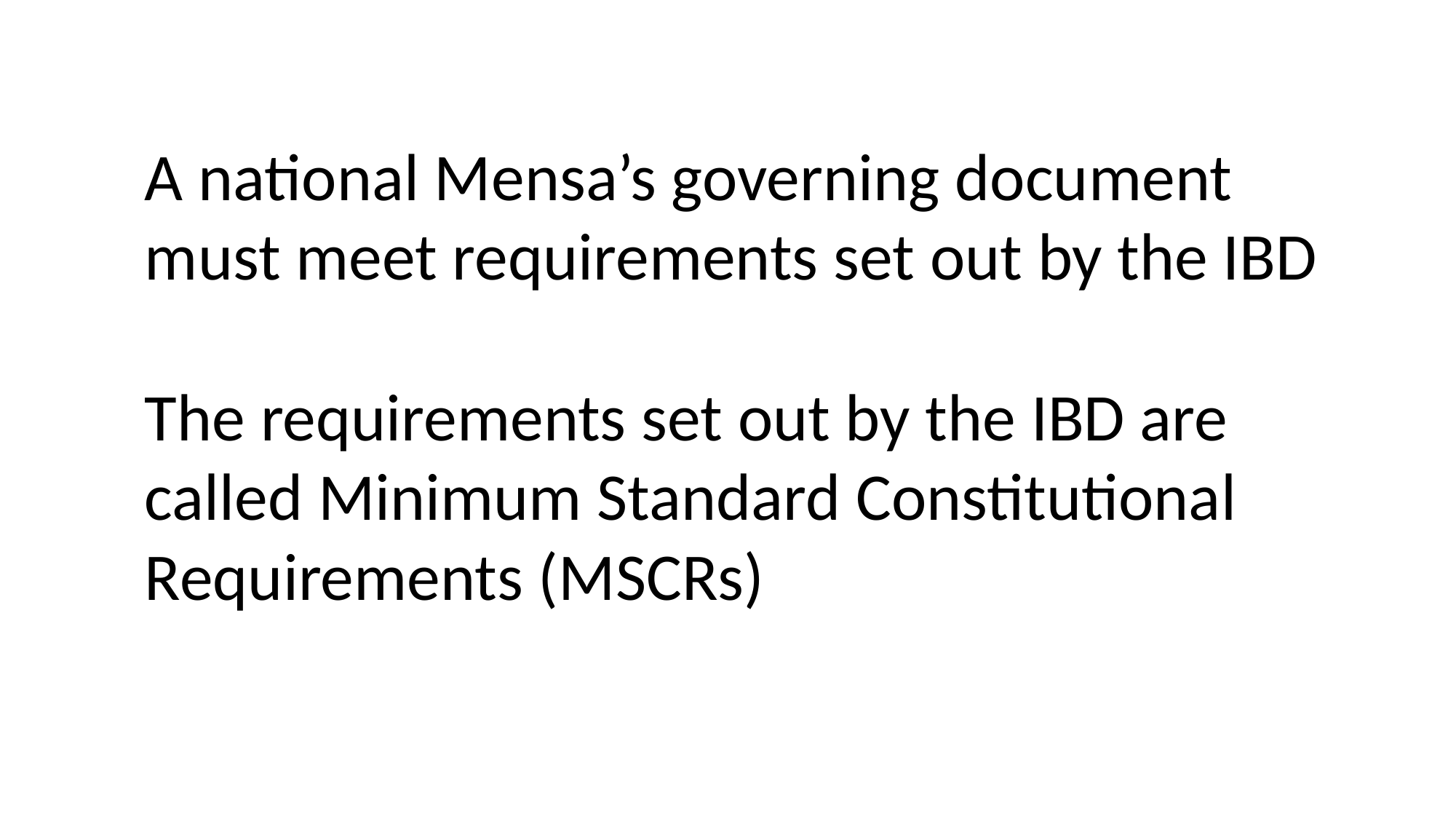

A national Mensa’s governing document must meet requirements set out by the IBD

The requirements set out by the IBD are called Minimum Standard Constitutional Requirements (MSCRs)